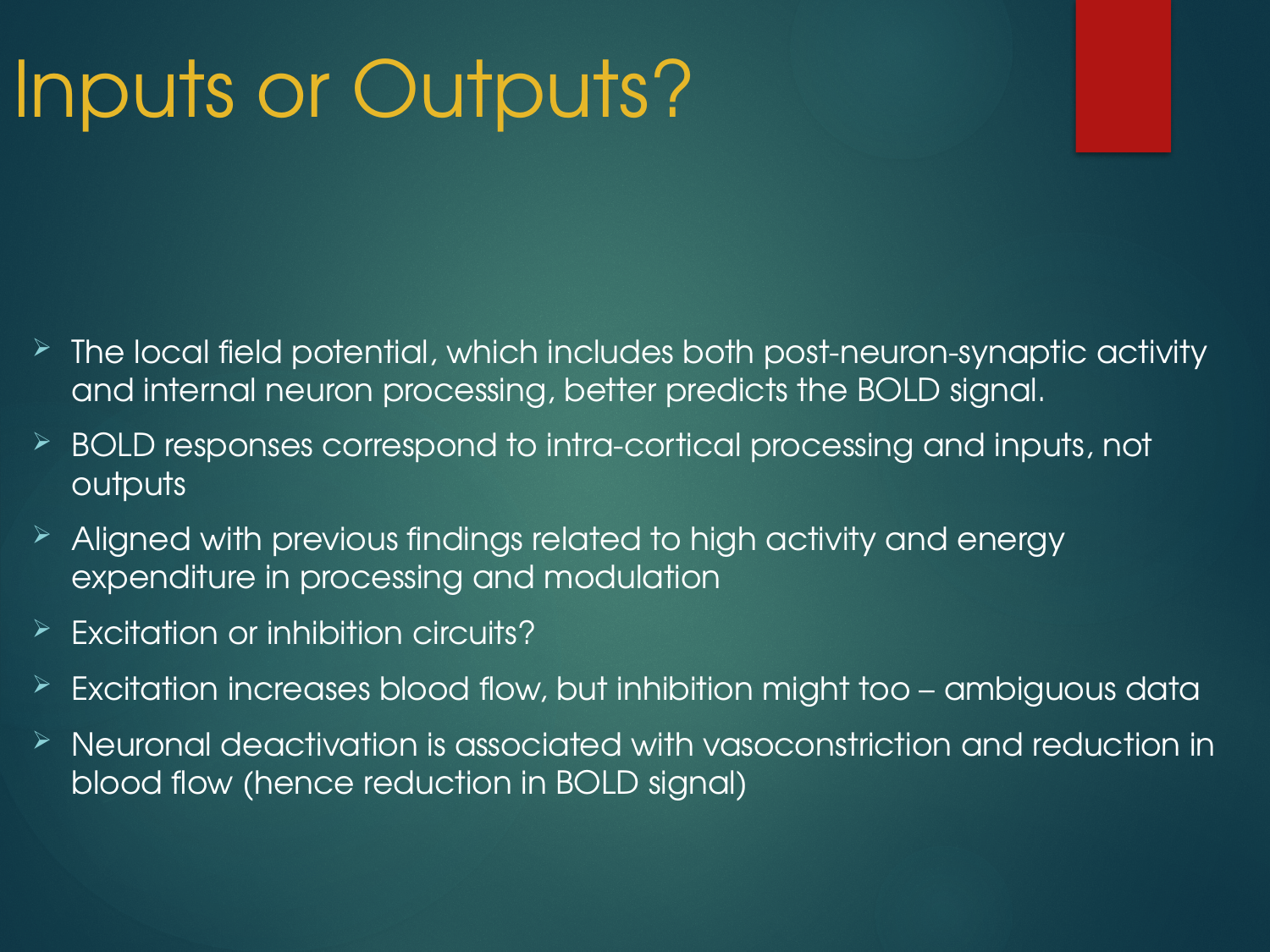

# Inputs or Outputs?
The local field potential, which includes both post-neuron-synaptic activity and internal neuron processing, better predicts the BOLD signal.
BOLD responses correspond to intra-cortical processing and inputs, not outputs
Aligned with previous findings related to high activity and energy expenditure in processing and modulation
Excitation or inhibition circuits?
Excitation increases blood flow, but inhibition might too – ambiguous data
Neuronal deactivation is associated with vasoconstriction and reduction in blood flow (hence reduction in BOLD signal)